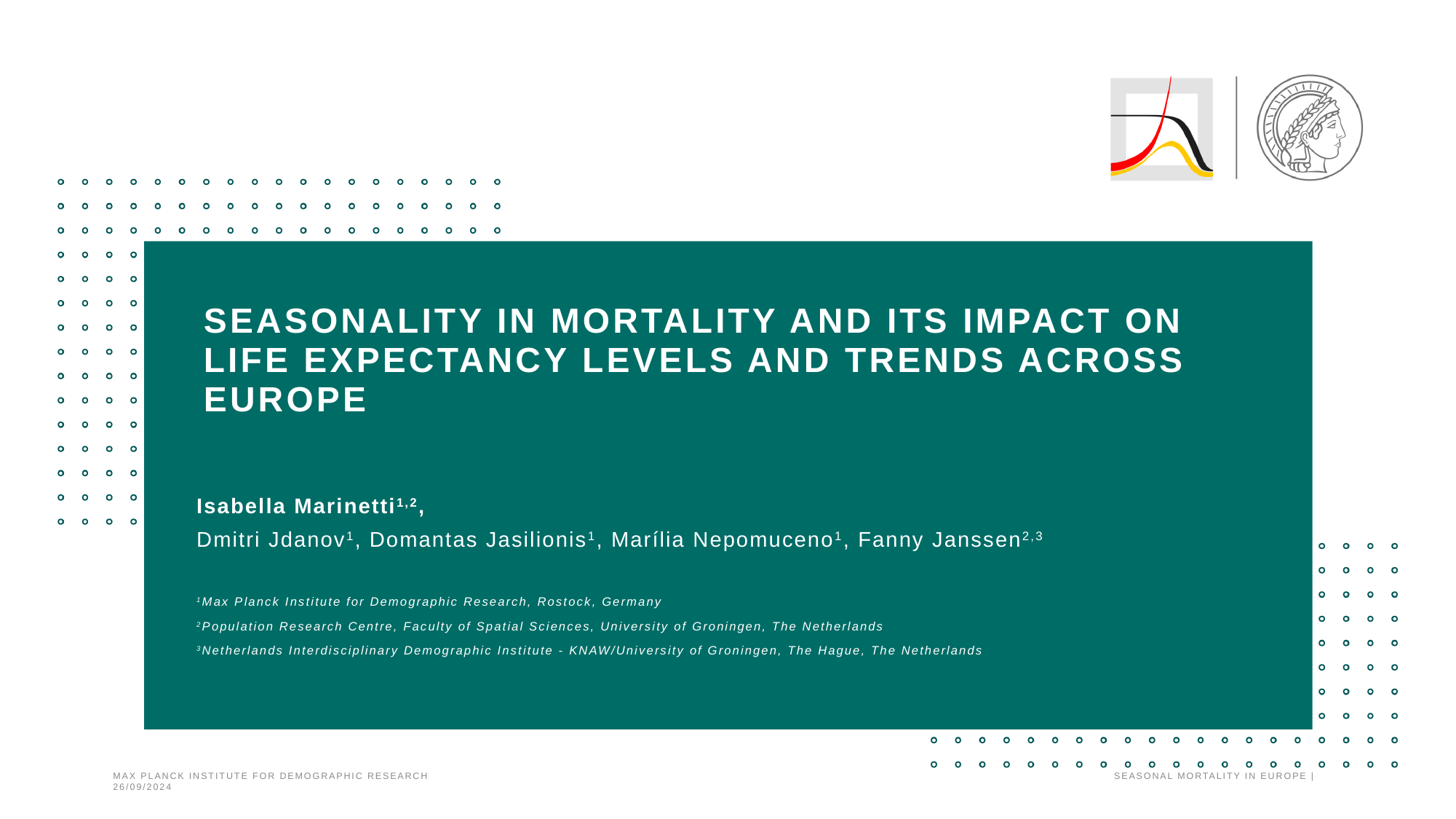

# Seasonality in mortality and its impact on life expectancy levels and trends across Europe
Isabella Marinetti1,2,
Dmitri Jdanov1, Domantas Jasilionis1, Marília Nepomuceno1, Fanny Janssen2,3

1Max Planck Institute for Demographic Research, Rostock, Germany
2Population Research Centre, Faculty of Spatial Sciences, University of Groningen, The Netherlands
3Netherlands Interdisciplinary Demographic Institute - KNAW/University of Groningen, The Hague, The Netherlands
Max Planck Institute for demographic research                                                                                                                                                                               SEASONAL MORTALITY IN EUROPE | 26/09/2024